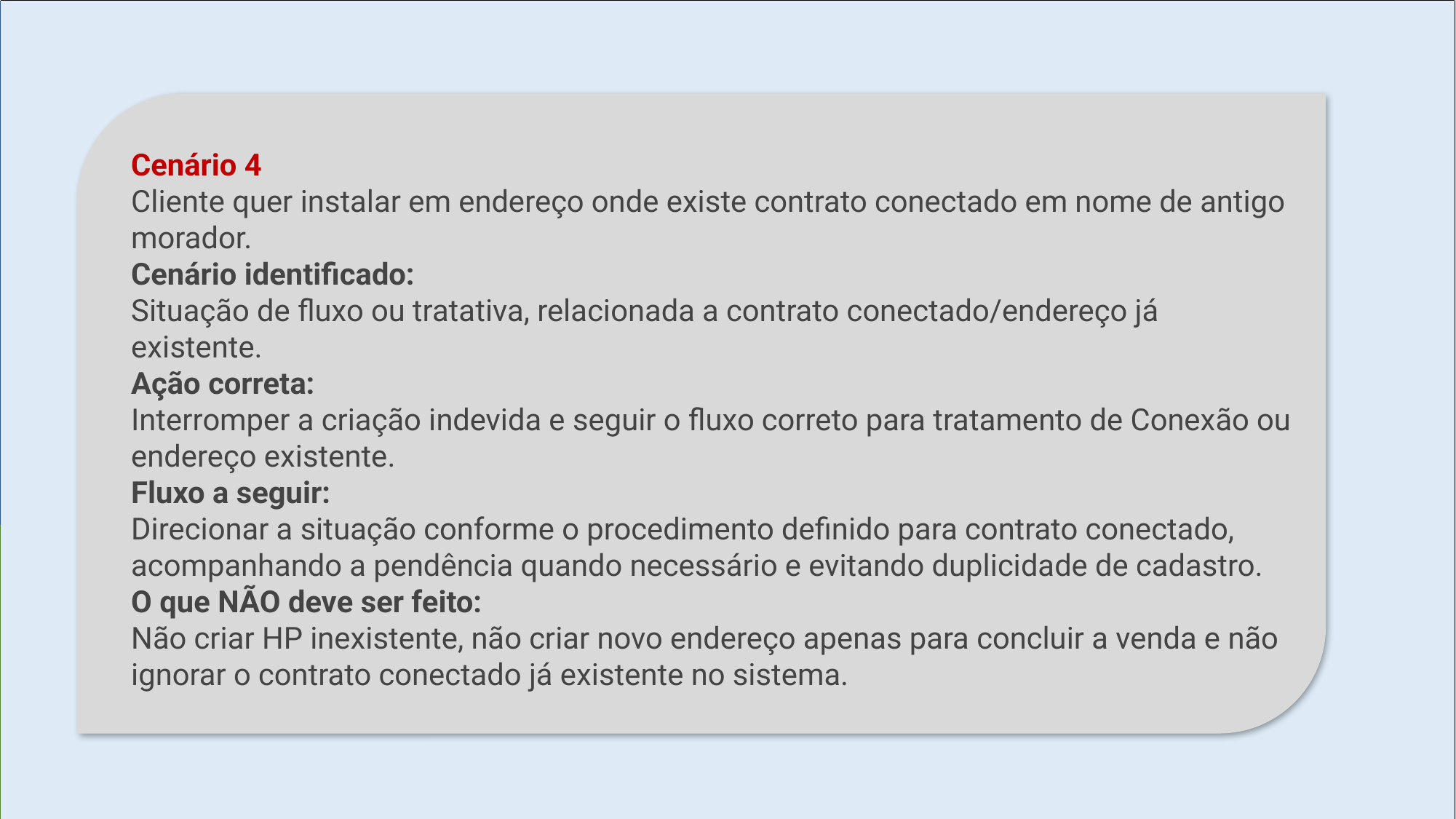

Cenário 4
Cliente quer instalar em endereço onde existe contrato conectado em nome de antigo morador.
Cenário identificado:
Situação de fluxo ou tratativa, relacionada a contrato conectado/endereço já existente.
Ação correta:
Interromper a criação indevida e seguir o fluxo correto para tratamento de Conexão ou endereço existente.
Fluxo a seguir:
Direcionar a situação conforme o procedimento definido para contrato conectado, acompanhando a pendência quando necessário e evitando duplicidade de cadastro.
O que NÃO deve ser feito:
Não criar HP inexistente, não criar novo endereço apenas para concluir a venda e não ignorar o contrato conectado já existente no sistema.